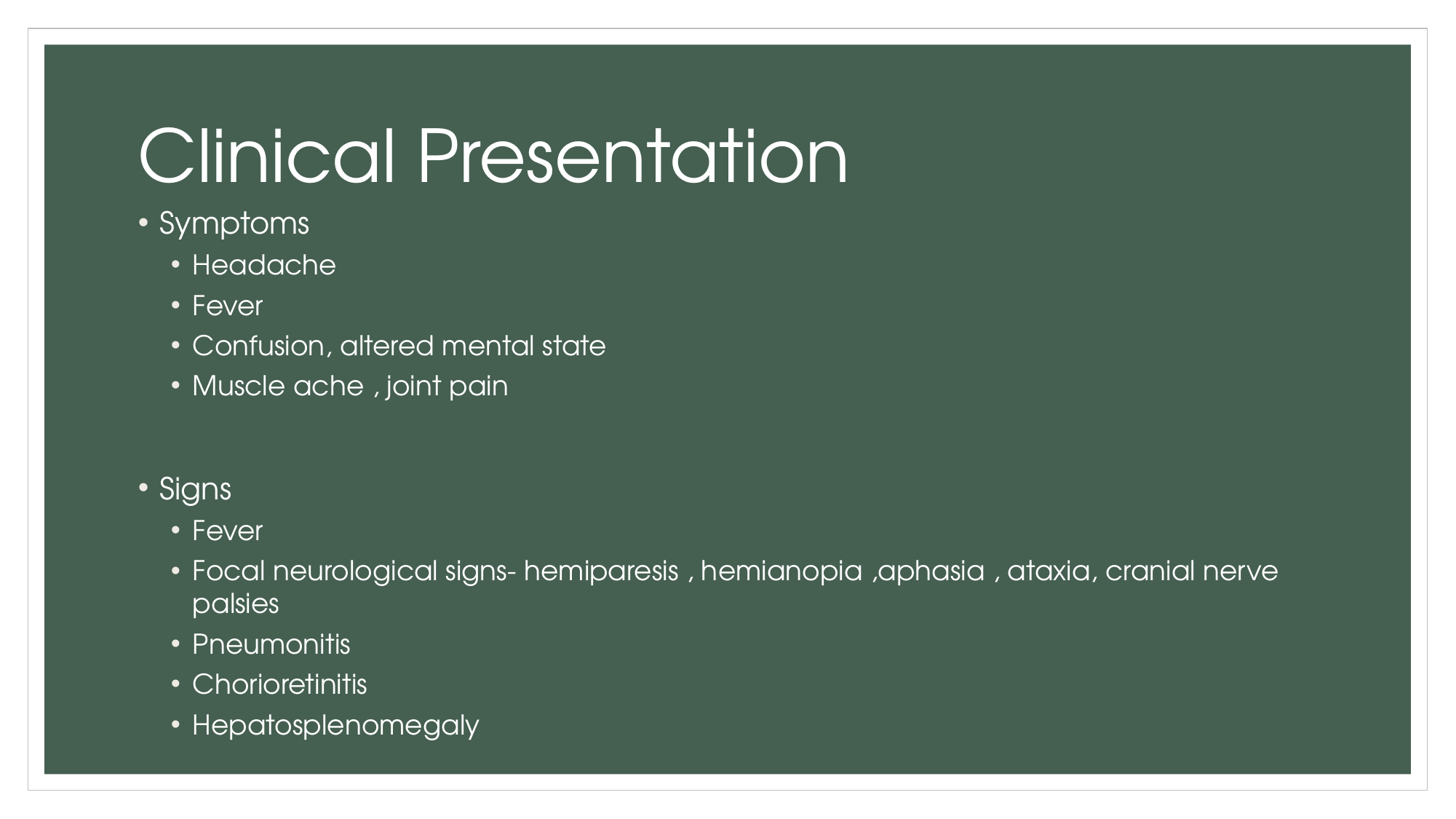

# Clinical Presentation
Symptoms
Headache
Fever
Confusion, altered mental state
Muscle ache , joint pain

Signs
Fever
Focal neurological signs- hemiparesis , hemianopia ,aphasia , ataxia, cranial nerve palsies
Pneumonitis
Chorioretinitis
Hepatosplenomegaly